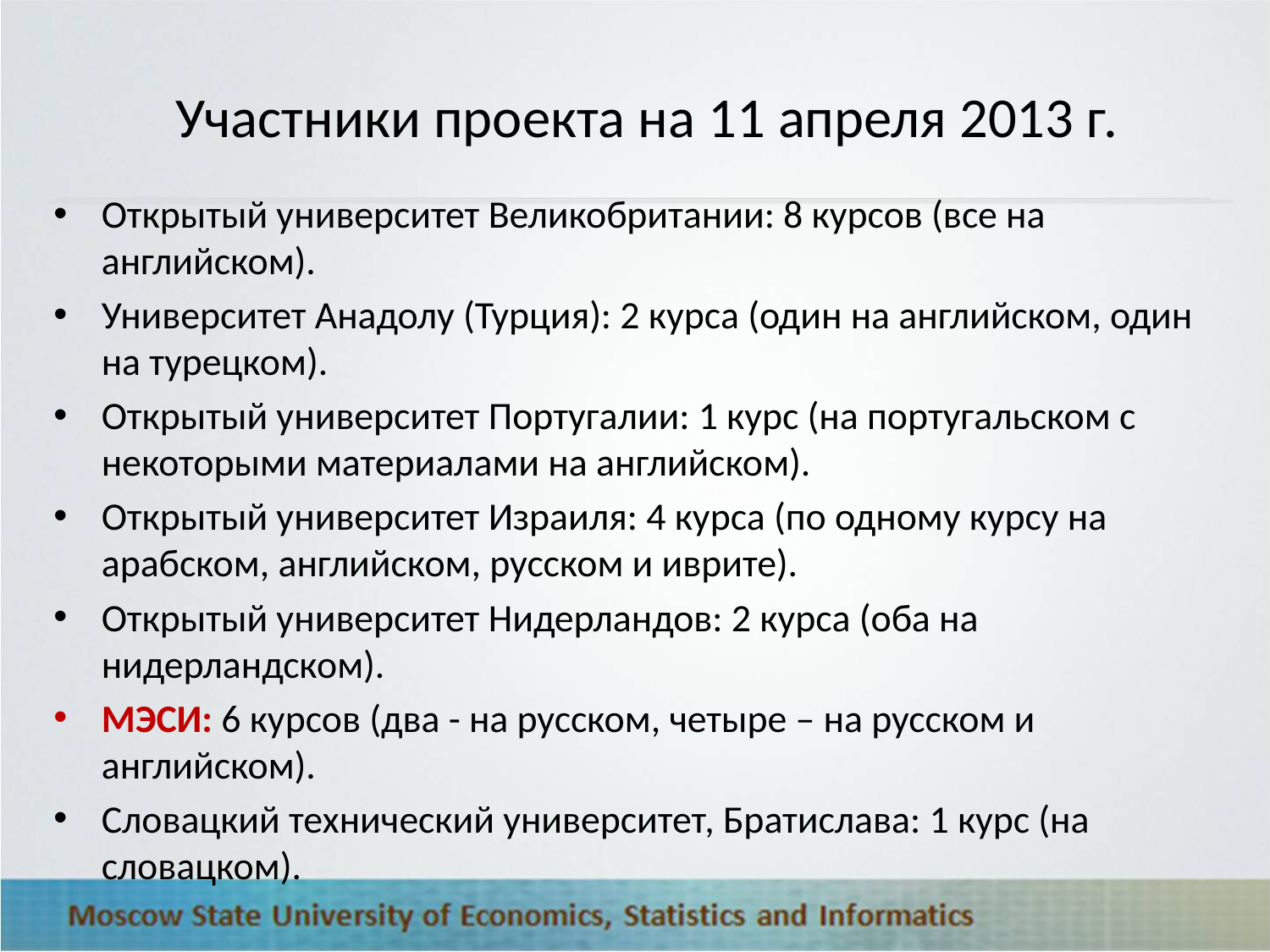

# Участники проекта на 11 апреля 2013 г.
Открытый университет Великобритании: 8 курсов (все на английском).
Университет Анадолу (Турция): 2 курса (один на английском, один на турецком).
Открытый университет Португалии: 1 курс (на португальском с некоторыми материалами на английском).
Открытый университет Израиля: 4 курса (по одному курсу на арабском, английском, русском и иврите).
Открытый университет Нидерландов: 2 курса (оба на нидерландском).
МЭСИ: 6 курсов (два - на русском, четыре – на русском и английском).
Словацкий технический университет, Братислава: 1 курс (на словацком).